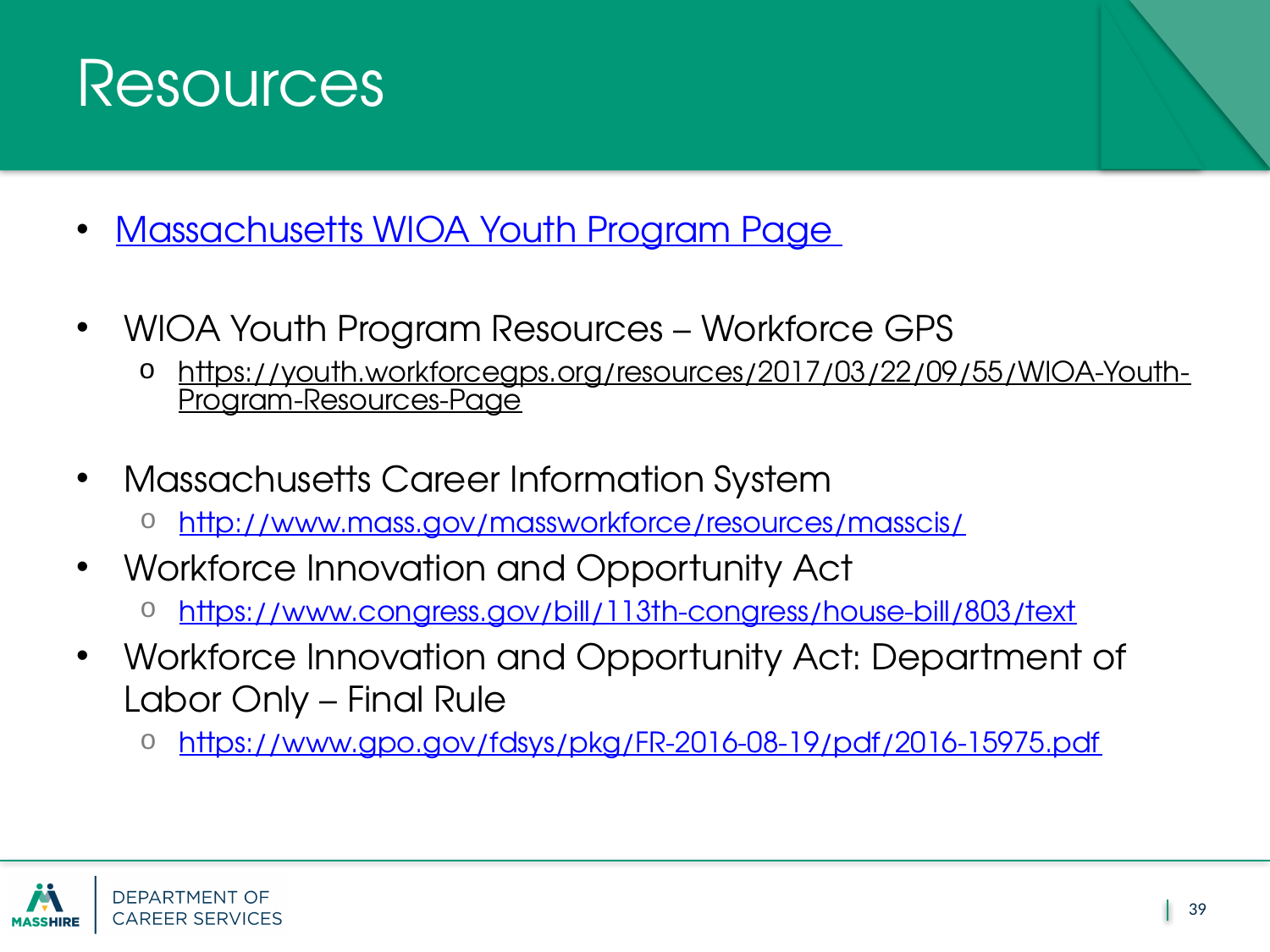

# Resources
Massachusetts WIOA Youth Program Page

WIOA Youth Program Resources – Workforce GPS
https://youth.workforcegps.org/resources/2017/03/22/09/55/WIOA-Youth-Program-Resources-Page
Massachusetts Career Information System
http://www.mass.gov/massworkforce/resources/masscis/
Workforce Innovation and Opportunity Act
https://www.congress.gov/bill/113th-congress/house-bill/803/text
Workforce Innovation and Opportunity Act: Department of Labor Only – Final Rule
https://www.gpo.gov/fdsys/pkg/FR-2016-08-19/pdf/2016-15975.pdf

39